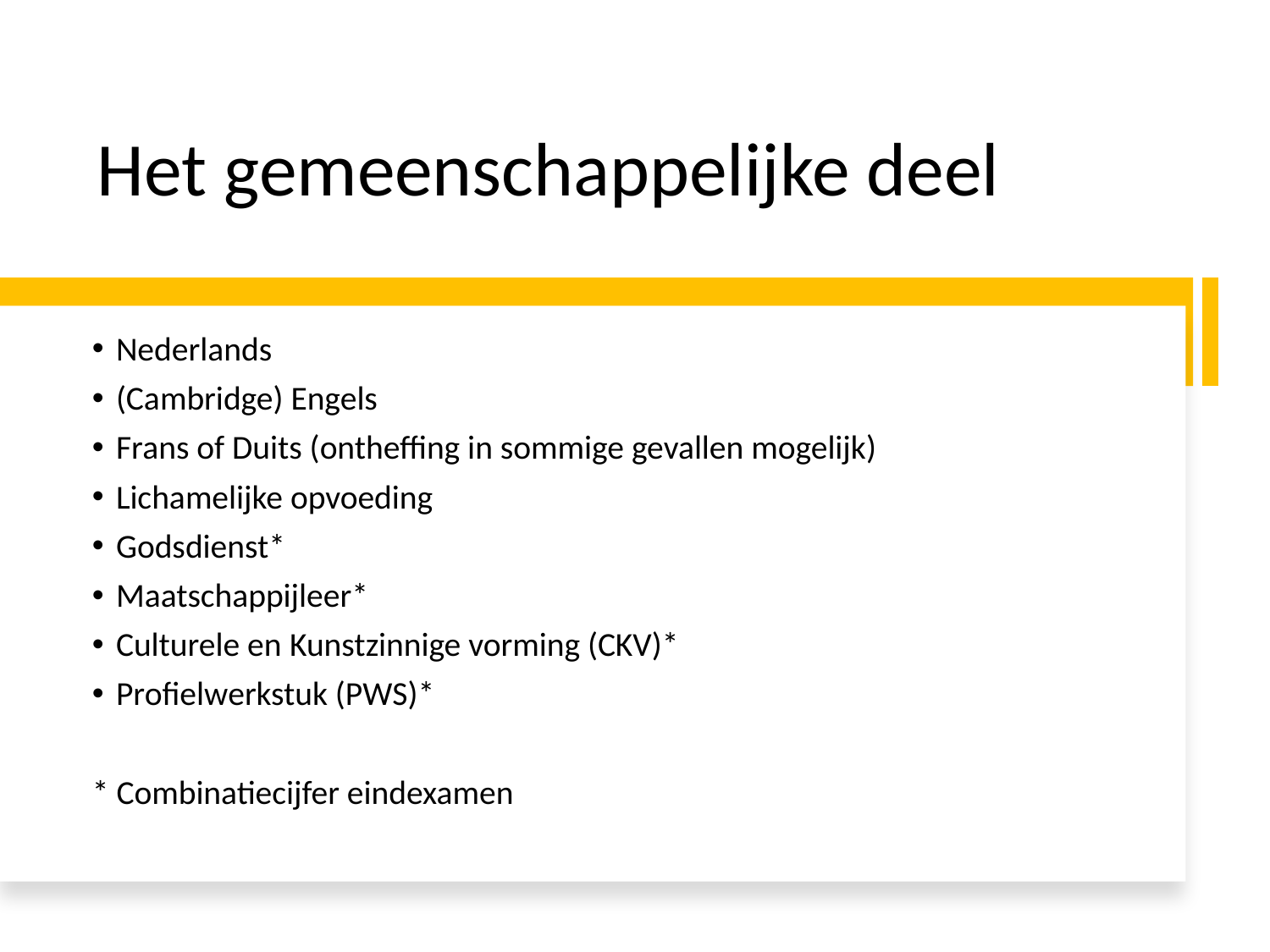

# Het gemeenschappelijke deel

Nederlands
(Cambridge) Engels
Frans of Duits (ontheffing in sommige gevallen mogelijk)
Lichamelijke opvoeding
Godsdienst*
Maatschappijleer*
Culturele en Kunstzinnige vorming (CKV)*
Profielwerkstuk (PWS)*

* Combinatiecijfer eindexamen